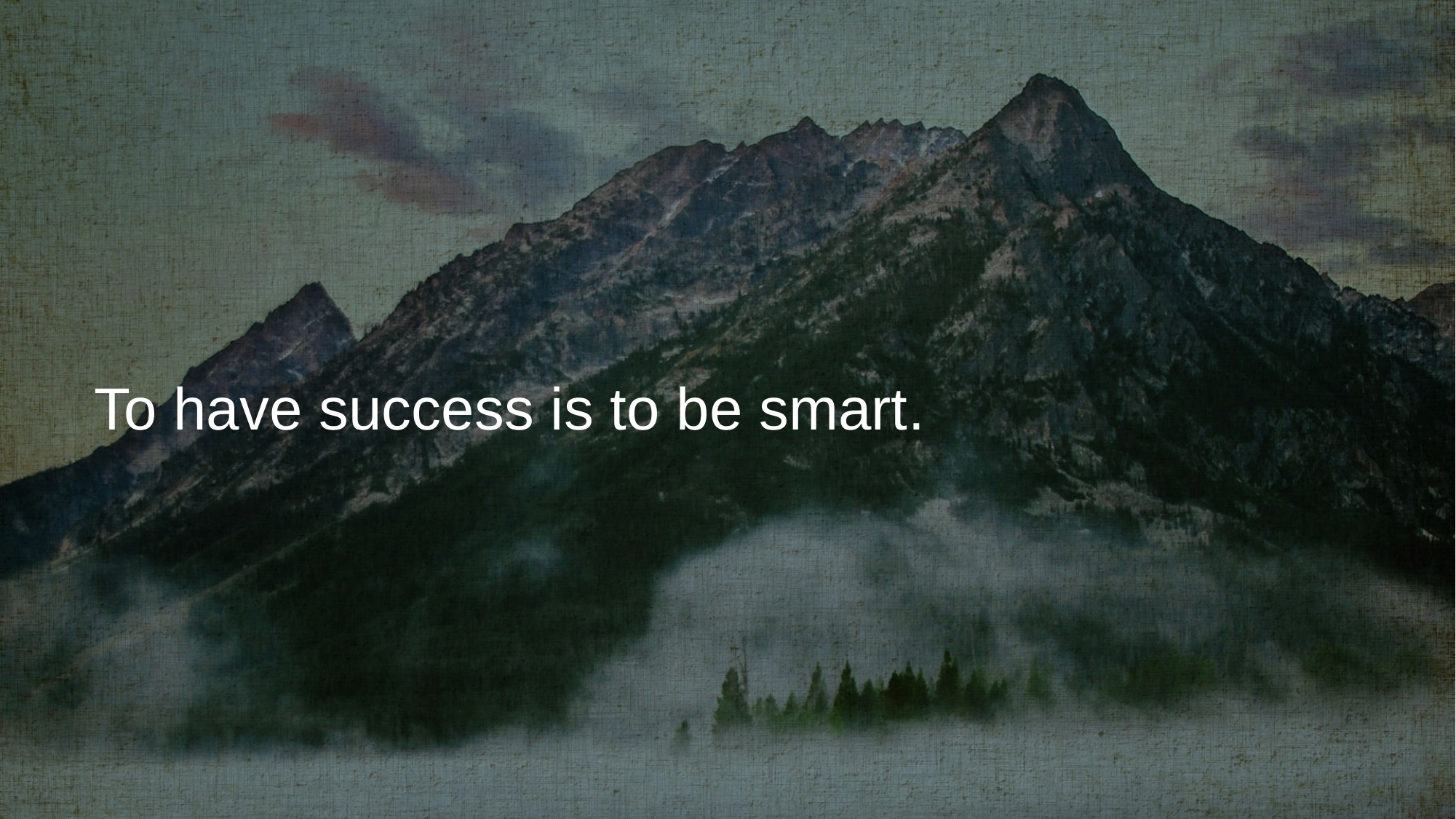

# To have success is to be smart.